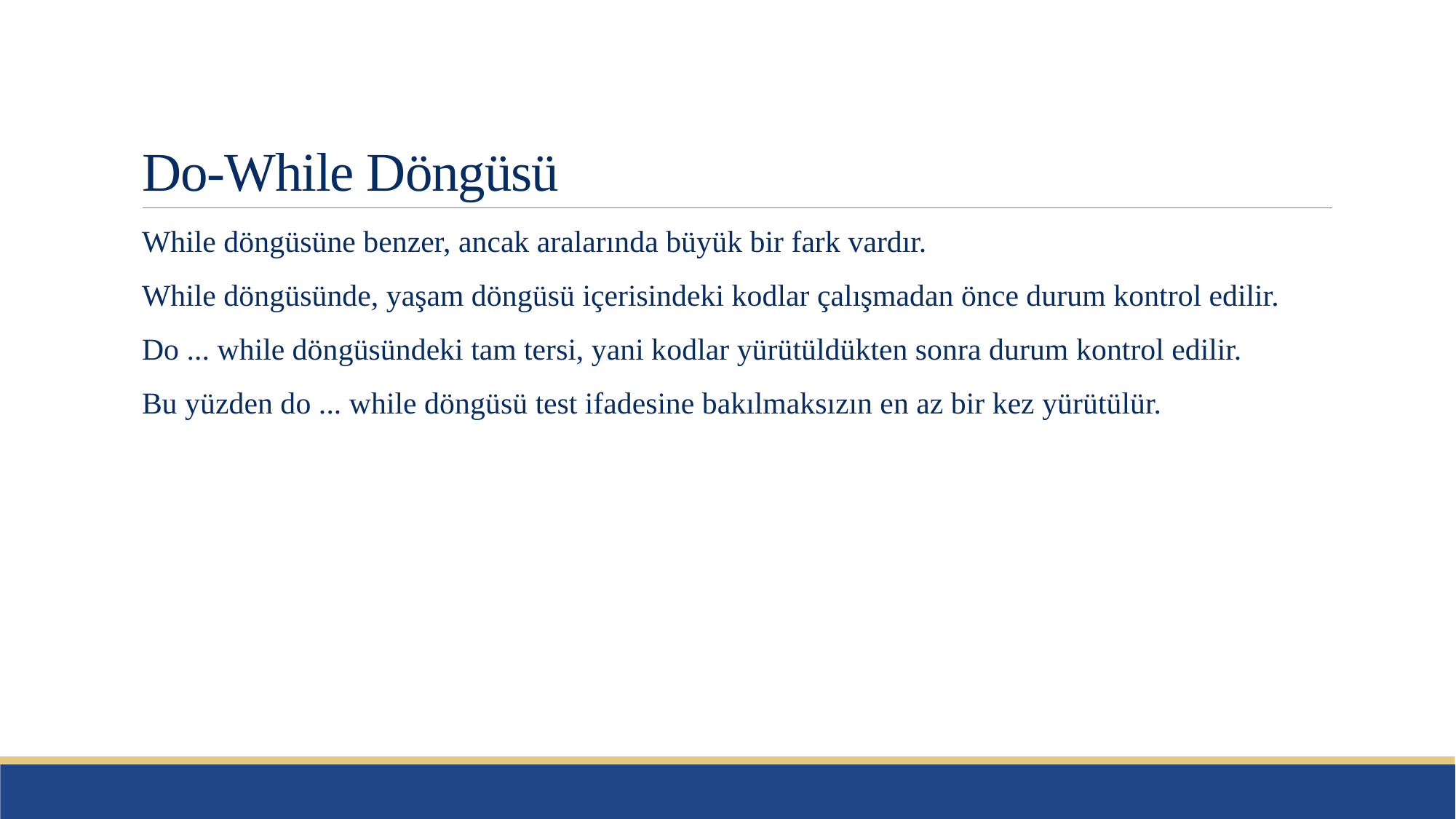

# Do-While Döngüsü
While döngüsüne benzer, ancak aralarında büyük bir fark vardır.
While döngüsünde, yaşam döngüsü içerisindeki kodlar çalışmadan önce durum kontrol edilir.
Do ... while döngüsündeki tam tersi, yani kodlar yürütüldükten sonra durum kontrol edilir.
Bu yüzden do ... while döngüsü test ifadesine bakılmaksızın en az bir kez yürütülür.